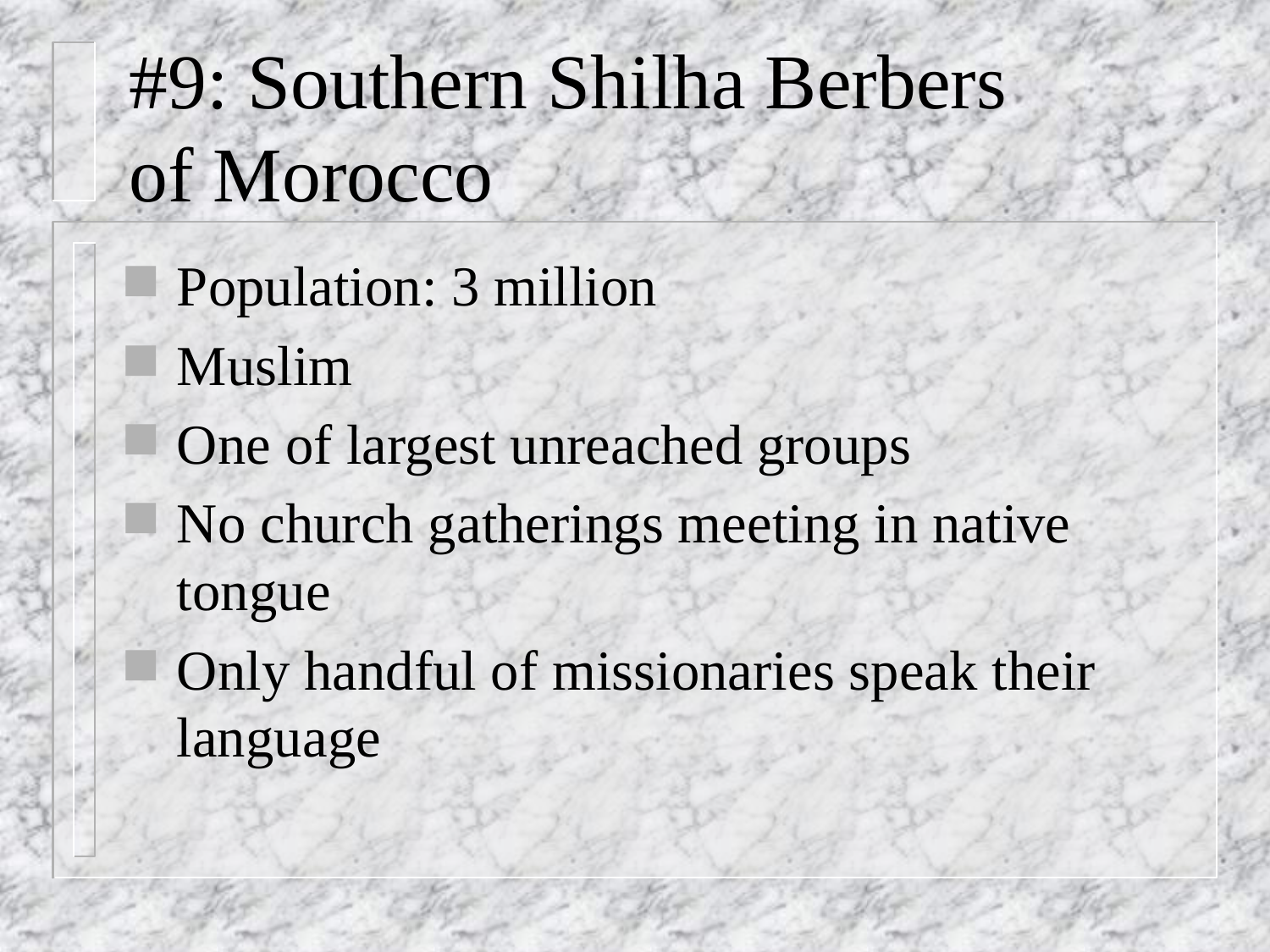

# #9: Southern Shilha Berbers of Morocco
Population: 3 million
Muslim
One of largest unreached groups
No church gatherings meeting in native tongue
Only handful of missionaries speak their language